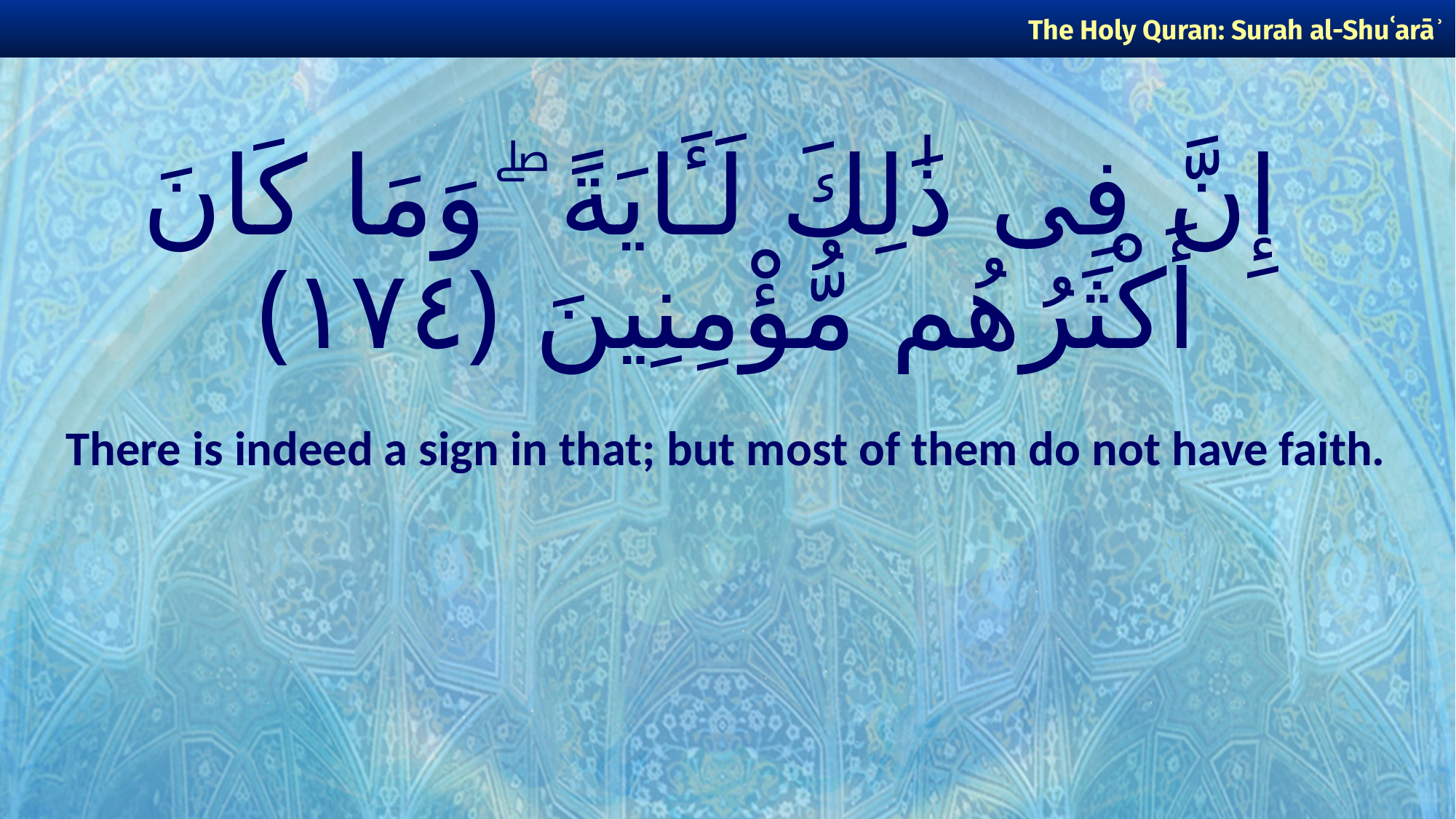

The Holy Quran: Surah al-Shuʿarāʾ
# إِنَّ فِى ذَٰلِكَ لَـَٔايَةً ۖ وَمَا كَانَ أَكْثَرُهُم مُّؤْمِنِينَ ﴿١٧٤﴾
There is indeed a sign in that; but most of them do not have faith.